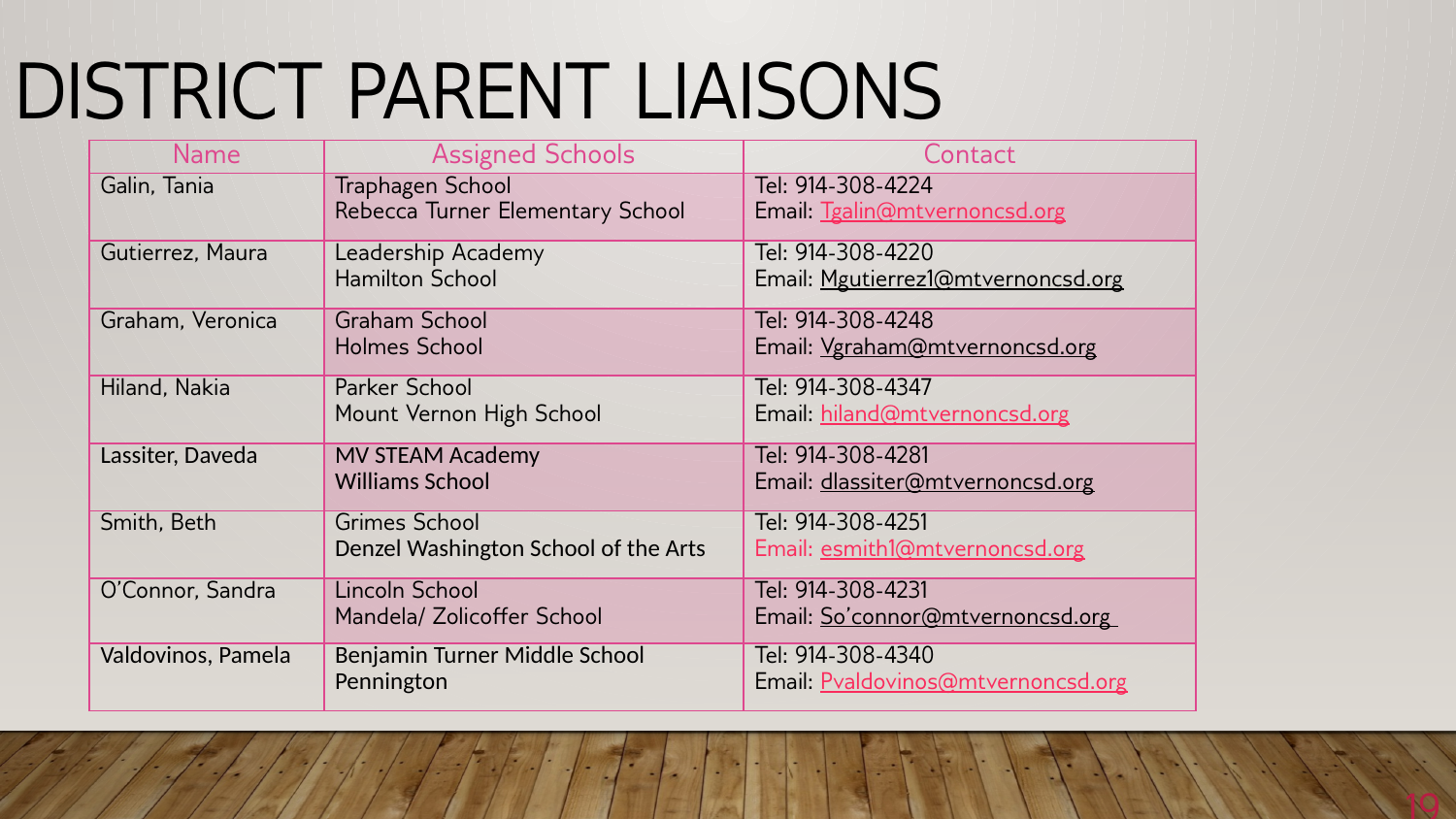

DISTRICT PARENT LIAISONS
| Name | Assigned Schools | Contact |
| --- | --- | --- |
| Galin, Tania | Traphagen School Rebecca Turner Elementary School | Tel: 914-308-4224 Email: Tgalin@mtvernoncsd.org |
| Gutierrez, Maura | Leadership Academy Hamilton School | Tel: 914-308-4220 Email: Mgutierrez1@mtvernoncsd.org |
| Graham, Veronica | Graham School Holmes School | Tel: 914-308-4248 Email: Vgraham@mtvernoncsd.org |
| Hiland, Nakia | Parker School Mount Vernon High School | Tel: 914-308-4347 Email: hiland@mtvernoncsd.org |
| Lassiter, Daveda | MV STEAM Academy Williams School | Tel: 914-308-4281 Email: dlassiter@mtvernoncsd.org |
| Smith, Beth | Grimes School Denzel Washington School of the Arts | Tel: 914-308-4251 Email: esmith1@mtvernoncsd.org |
| O’Connor, Sandra | Lincoln School Mandela/ Zolicoffer School | Tel: 914-308-4231 Email: So’connor@mtvernoncsd.org |
| Valdovinos, Pamela | Benjamin Turner Middle School Pennington | Tel: 914-308-4340 Email: Pvaldovinos@mtvernoncsd.org |
19